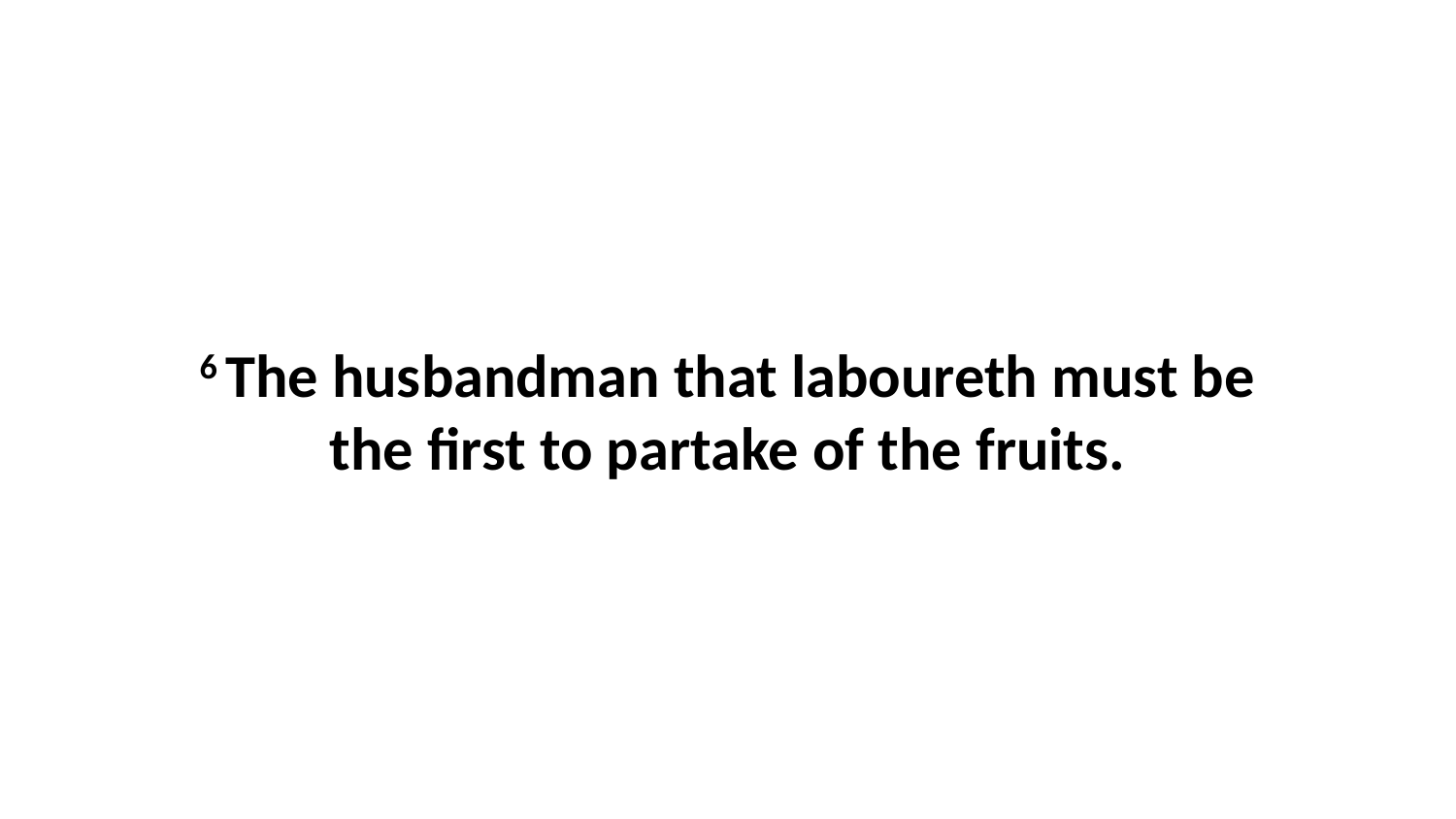

6 The husbandman that laboureth must be the first to partake of the fruits.